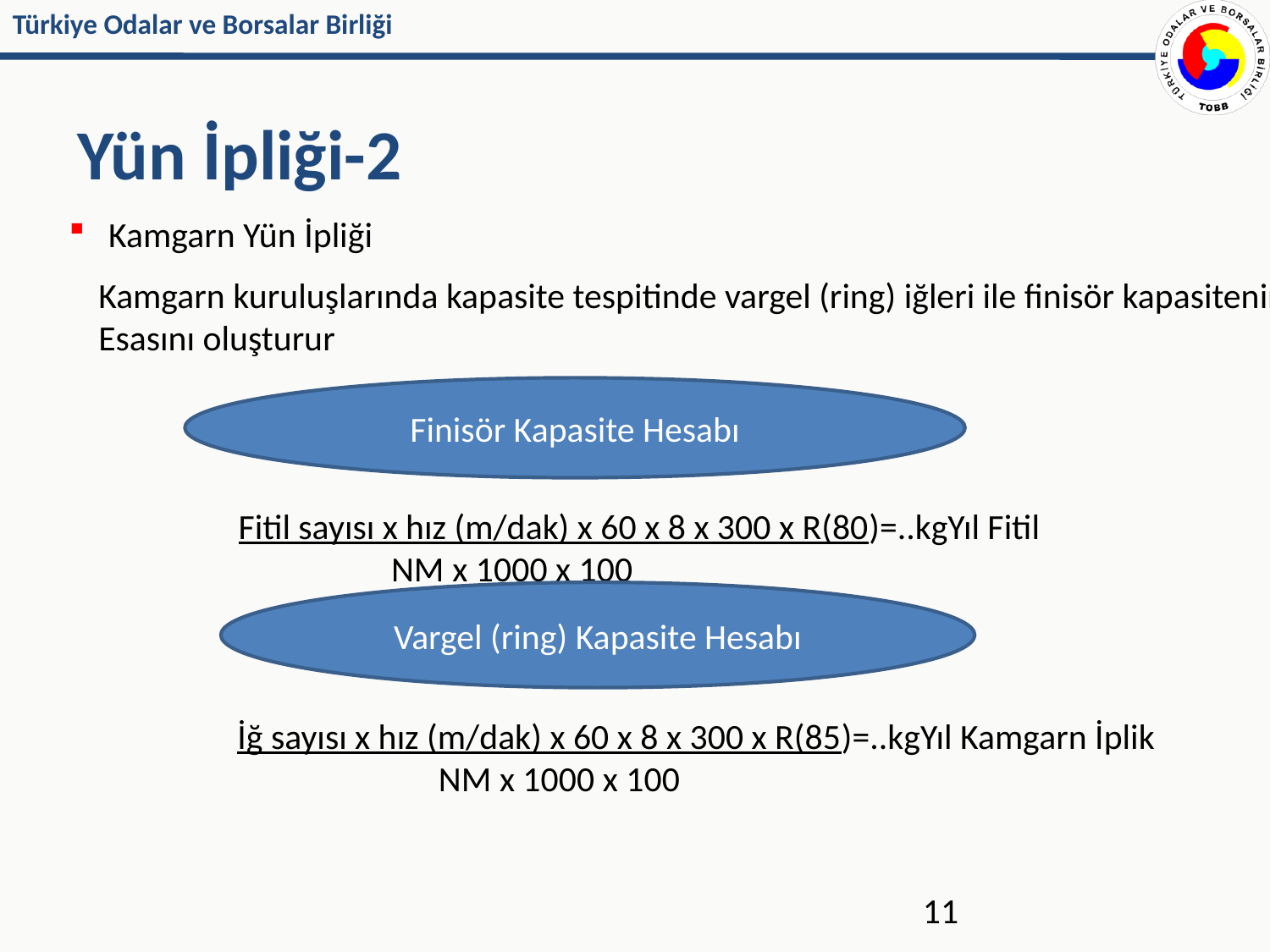

# Yün İpliği-2
Kamgarn Yün İpliği
Kamgarn kuruluşlarında kapasite tespitinde vargel (ring) iğleri ile finisör kapasitenin
Esasını oluşturur
Finisör Kapasite Hesabı
Fitil sayısı x hız (m/dak) x 60 x 8 x 300 x R(80)=..kgYıl Fitil
                   NM x 1000 x 100

Vargel (ring) Kapasite Hesabı
İğ sayısı x hız (m/dak) x 60 x 8 x 300 x R(85)=..kgYıl Kamgarn İplik
                         NM x 1000 x 100

11